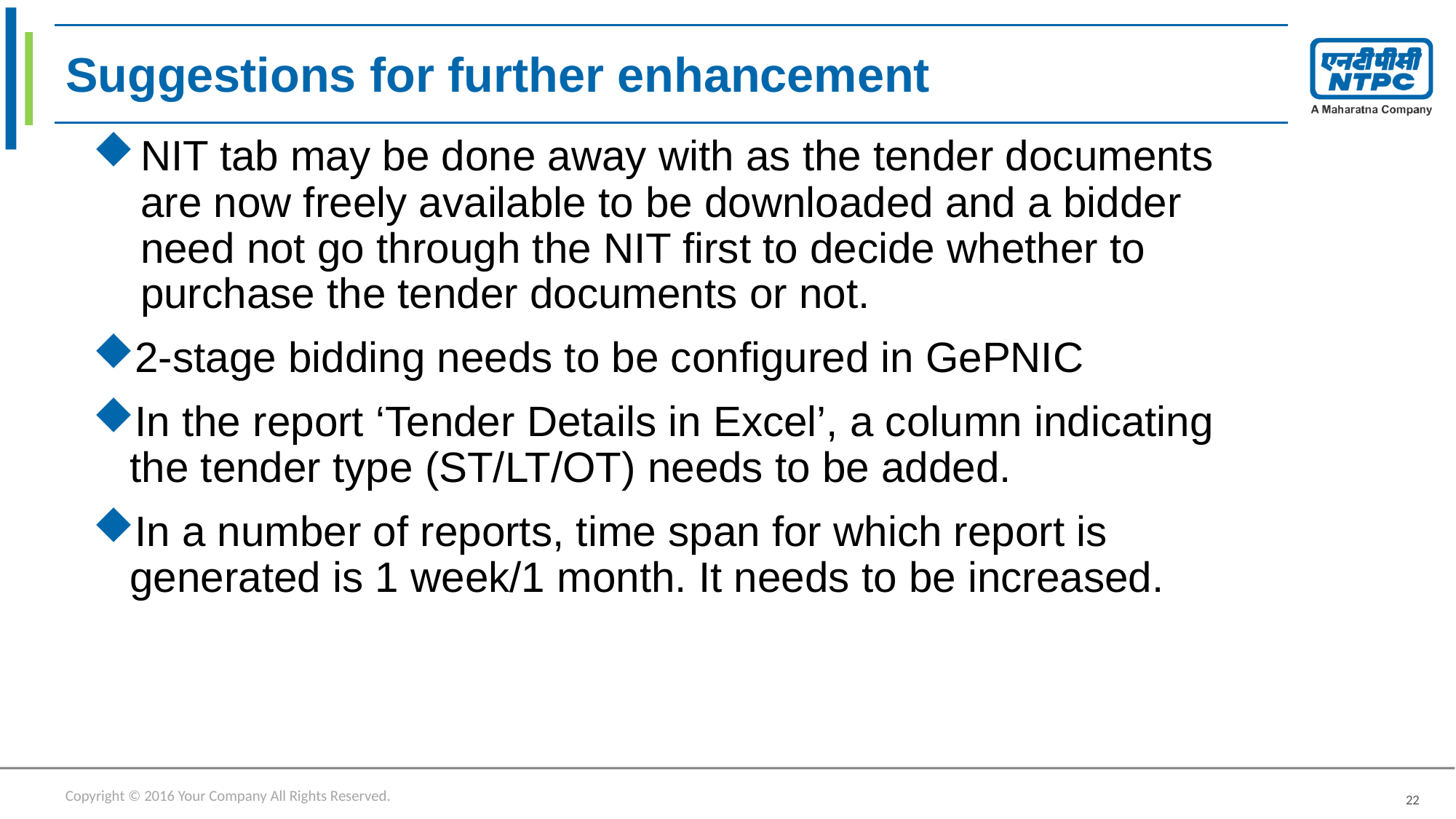

Suggestions for further enhancement
NIT tab may be done away with as the tender documents are now freely available to be downloaded and a bidder need not go through the NIT first to decide whether to purchase the tender documents or not.
2-stage bidding needs to be configured in GePNIC
In the report ‘Tender Details in Excel’, a column indicating the tender type (ST/LT/OT) needs to be added.
In a number of reports, time span for which report is generated is 1 week/1 month. It needs to be increased.